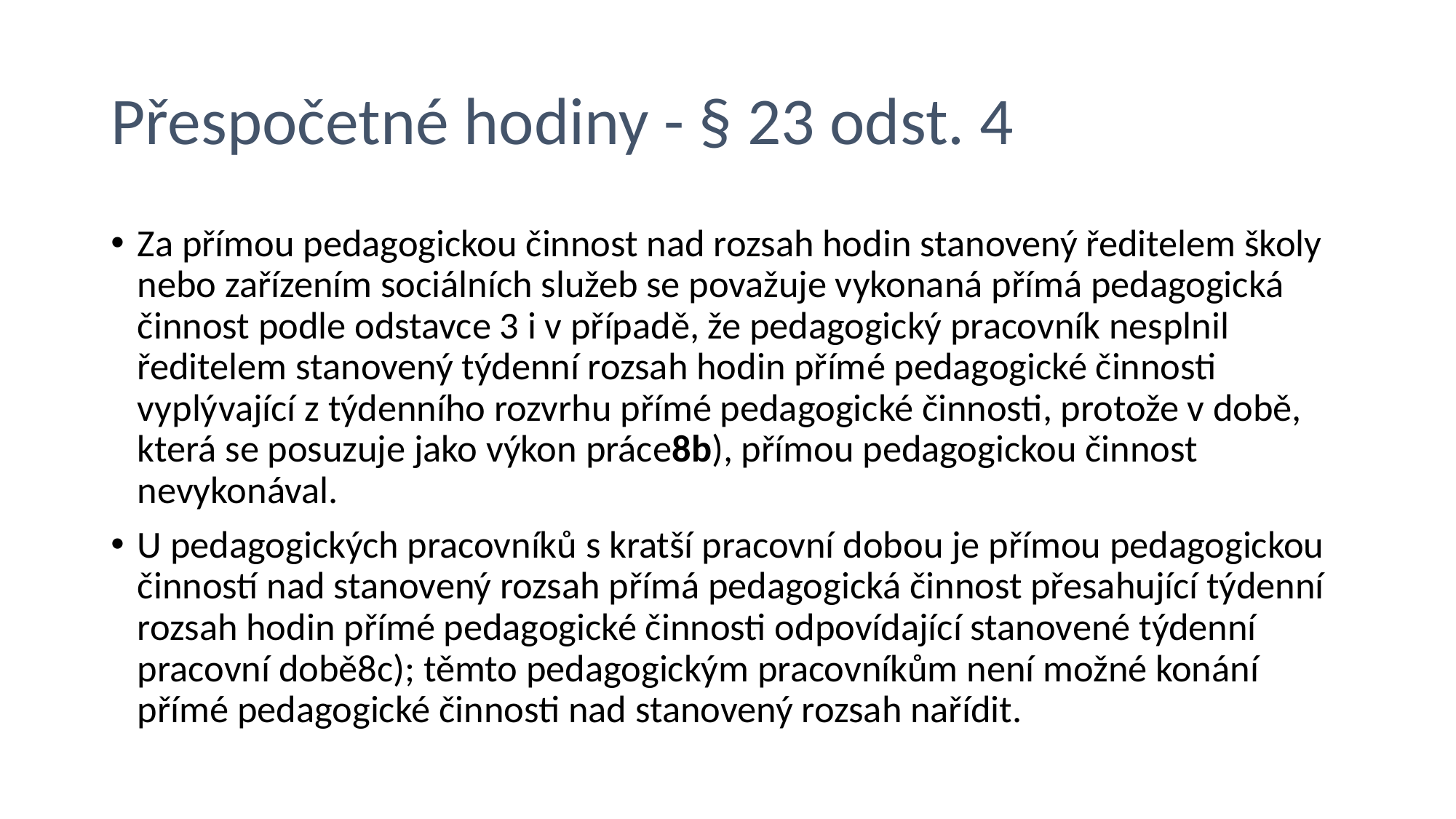

# Přespočetné hodiny - § 23 odst. 4
Za přímou pedagogickou činnost nad rozsah hodin stanovený ředitelem školy nebo zařízením sociálních služeb se považuje vykonaná přímá pedagogická činnost podle odstavce 3 i v případě, že pedagogický pracovník nesplnil ředitelem stanovený týdenní rozsah hodin přímé pedagogické činnosti vyplývající z týdenního rozvrhu přímé pedagogické činnosti, protože v době, která se posuzuje jako výkon práce8b), přímou pedagogickou činnost nevykonával.
U pedagogických pracovníků s kratší pracovní dobou je přímou pedagogickou činností nad stanovený rozsah přímá pedagogická činnost přesahující týdenní rozsah hodin přímé pedagogické činnosti odpovídající stanovené týdenní pracovní době8c); těmto pedagogickým pracovníkům není možné konání přímé pedagogické činnosti nad stanovený rozsah nařídit.